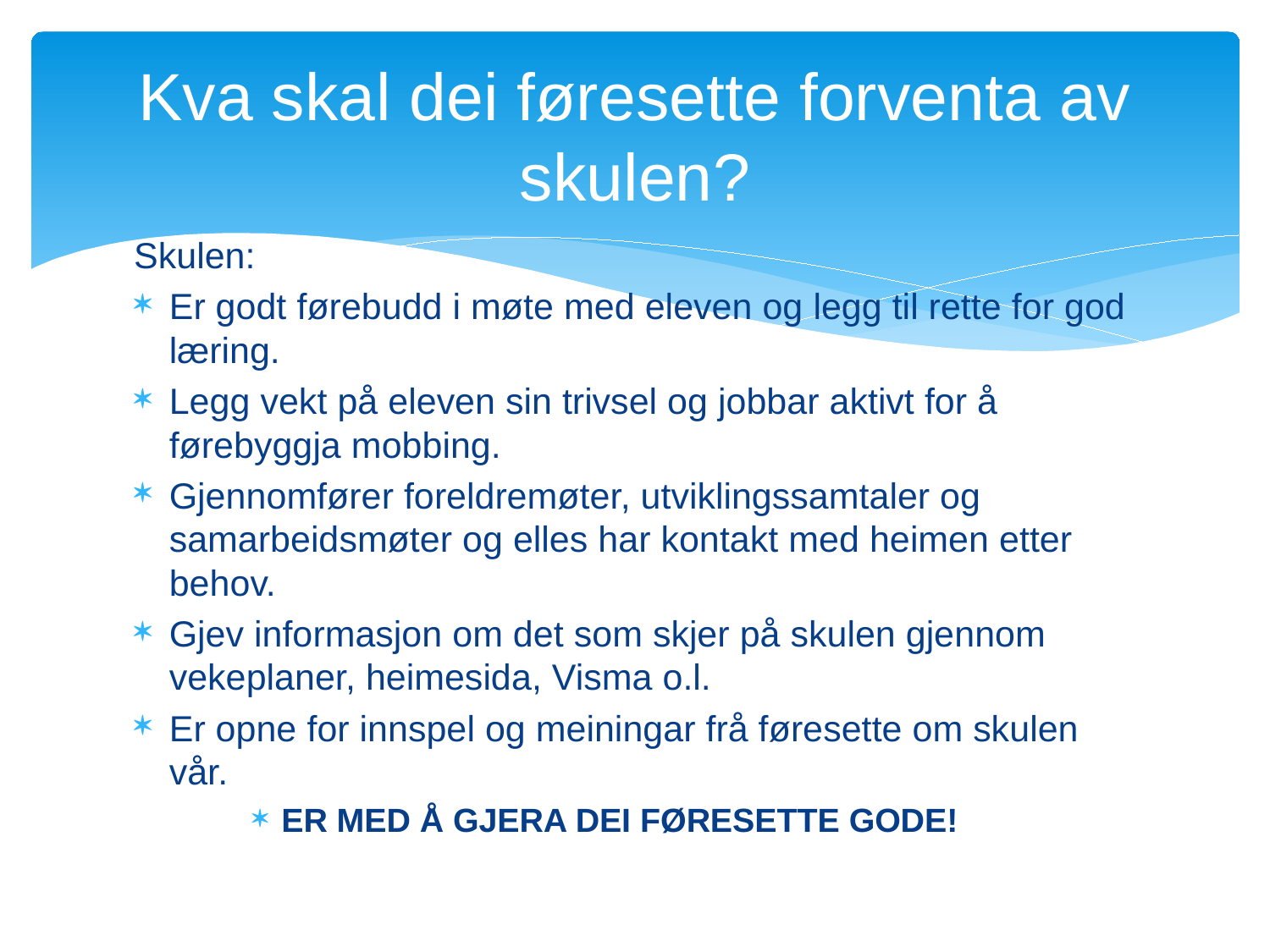

# Kva skal dei føresette forventa av skulen?
Skulen:
Er godt førebudd i møte med eleven og legg til rette for god læring.
Legg vekt på eleven sin trivsel og jobbar aktivt for å førebyggja mobbing.
Gjennomfører foreldremøter, utviklingssamtaler og samarbeidsmøter og elles har kontakt med heimen etter behov.
Gjev informasjon om det som skjer på skulen gjennom vekeplaner, heimesida, Visma o.l.
Er opne for innspel og meiningar frå føresette om skulen vår.
ER MED Å GJERA DEI FØRESETTE GODE!